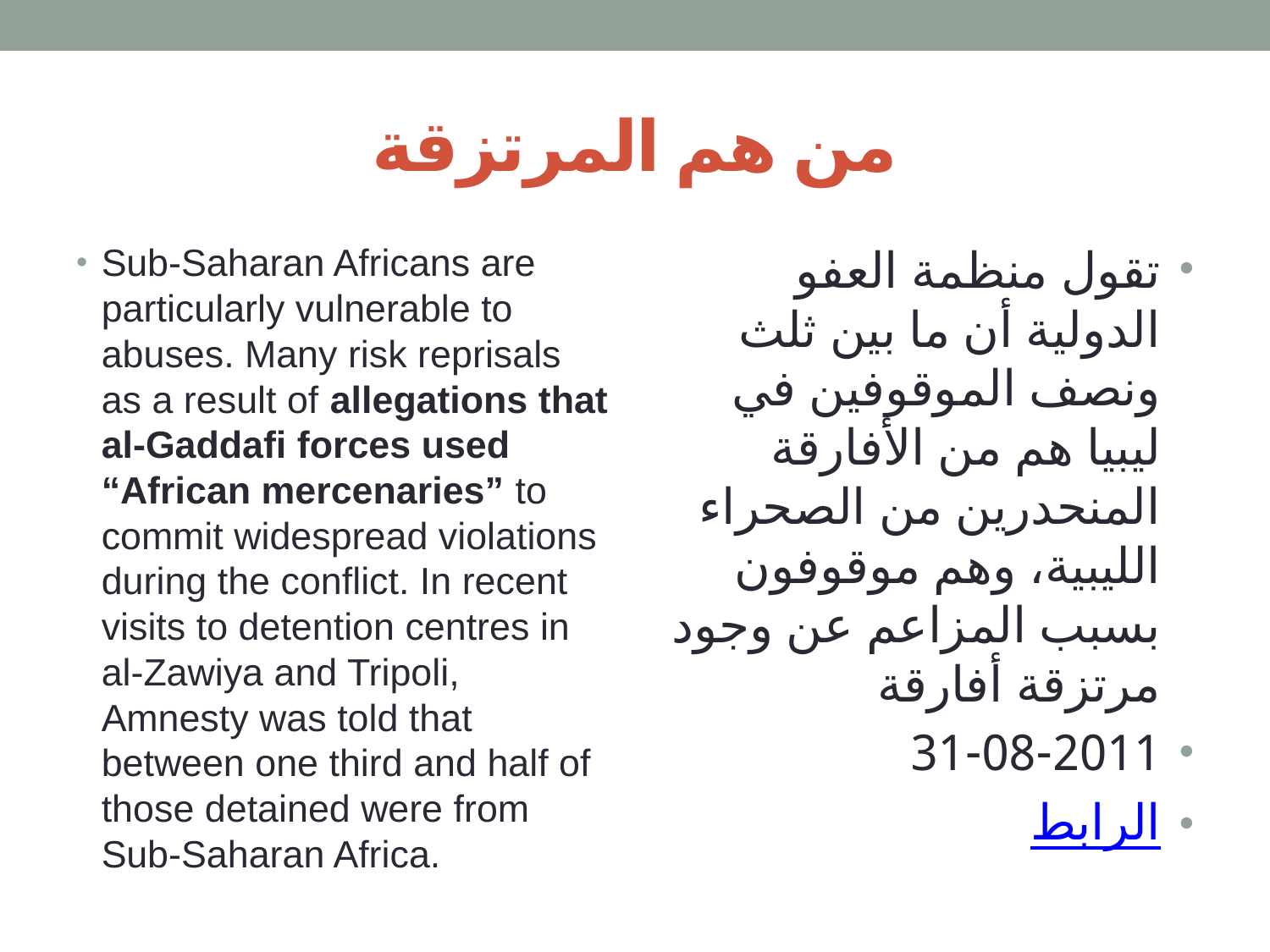

# من هم المرتزقة
Sub-Saharan Africans are particularly vulnerable to abuses. Many risk reprisals as a result of allegations that al-Gaddafi forces used “African mercenaries” to commit widespread violations during the conflict. In recent visits to detention centres in al-Zawiya and Tripoli, Amnesty was told that between one third and half of those detained were from Sub-Saharan Africa.
تقول منظمة العفو الدولية أن ما بين ثلث ونصف الموقوفين في ليبيا هم من الأفارقة المنحدرين من الصحراء الليبية، وهم موقوفون بسبب المزاعم عن وجود مرتزقة أفارقة
31-08-2011
الرابط